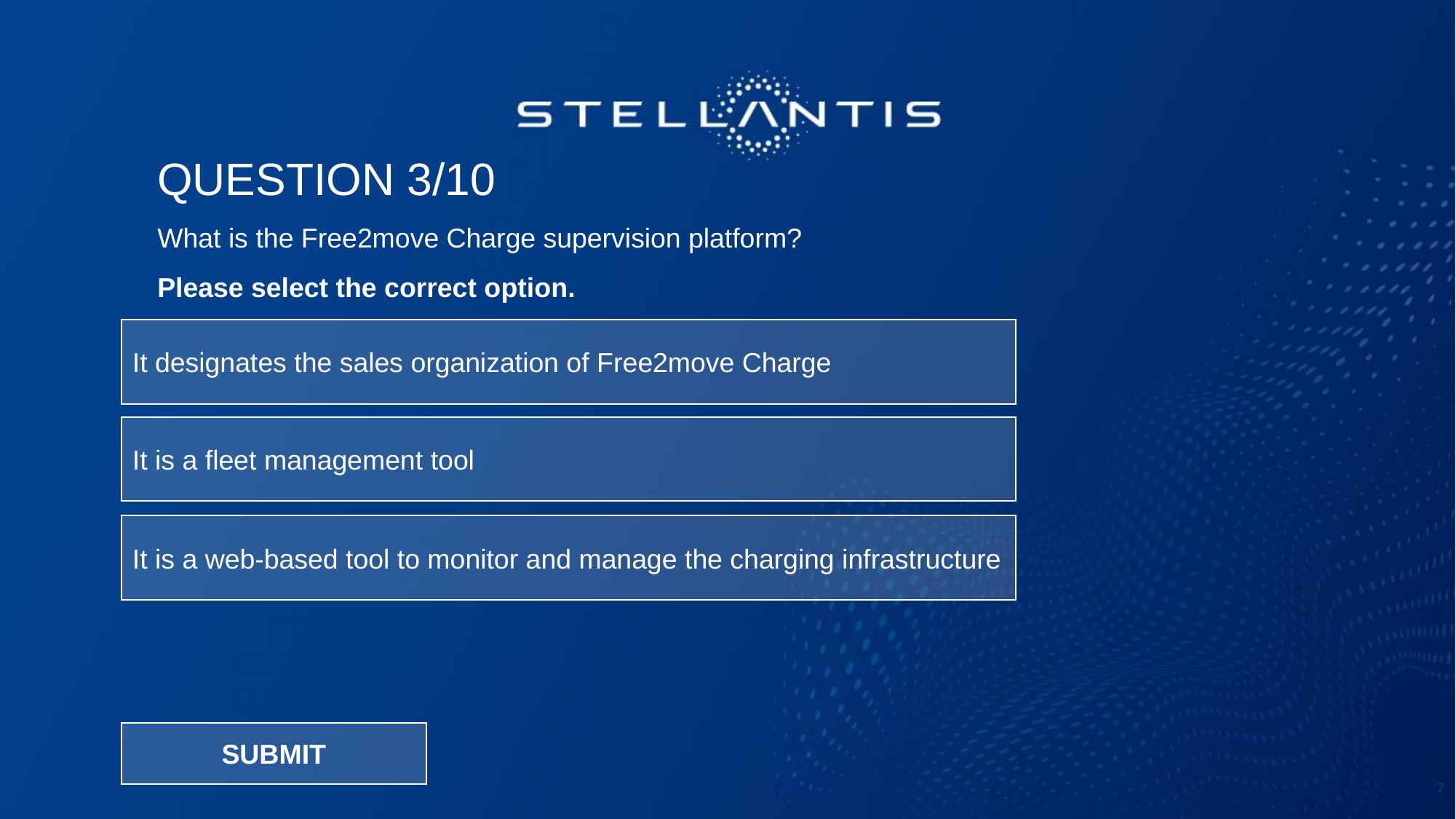

QUESTION 3/10
What is the Free2move Charge supervision platform?
Please select the correct option.
It designates the sales organization of Free2move Charge
It is a fleet management tool
It is a web-based tool to monitor and manage the charging infrastructure
SUBMIT
7